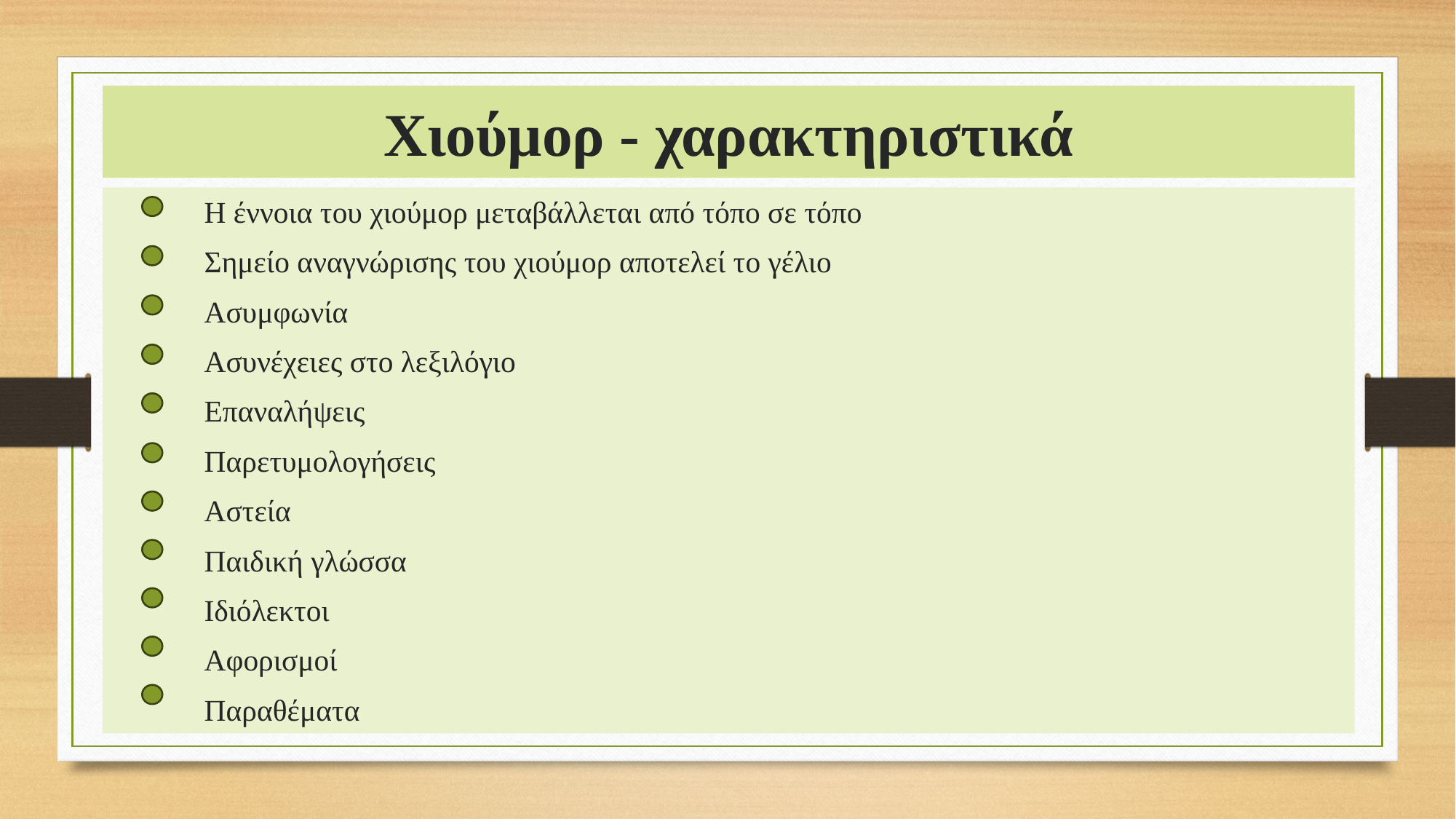

# Χιούμορ - χαρακτηριστικά
	Η έννοια του χιούμορ μεταβάλλεται από τόπο σε τόπο
	Σημείο αναγνώρισης του χιούμορ αποτελεί το γέλιο
	Ασυμφωνία
	Ασυνέχειες στο λεξιλόγιο
	Επαναλήψεις
	Παρετυμολογήσεις
	Αστεία
	Παιδική γλώσσα
	Ιδιόλεκτοι
	Αφορισμοί
	Παραθέματα